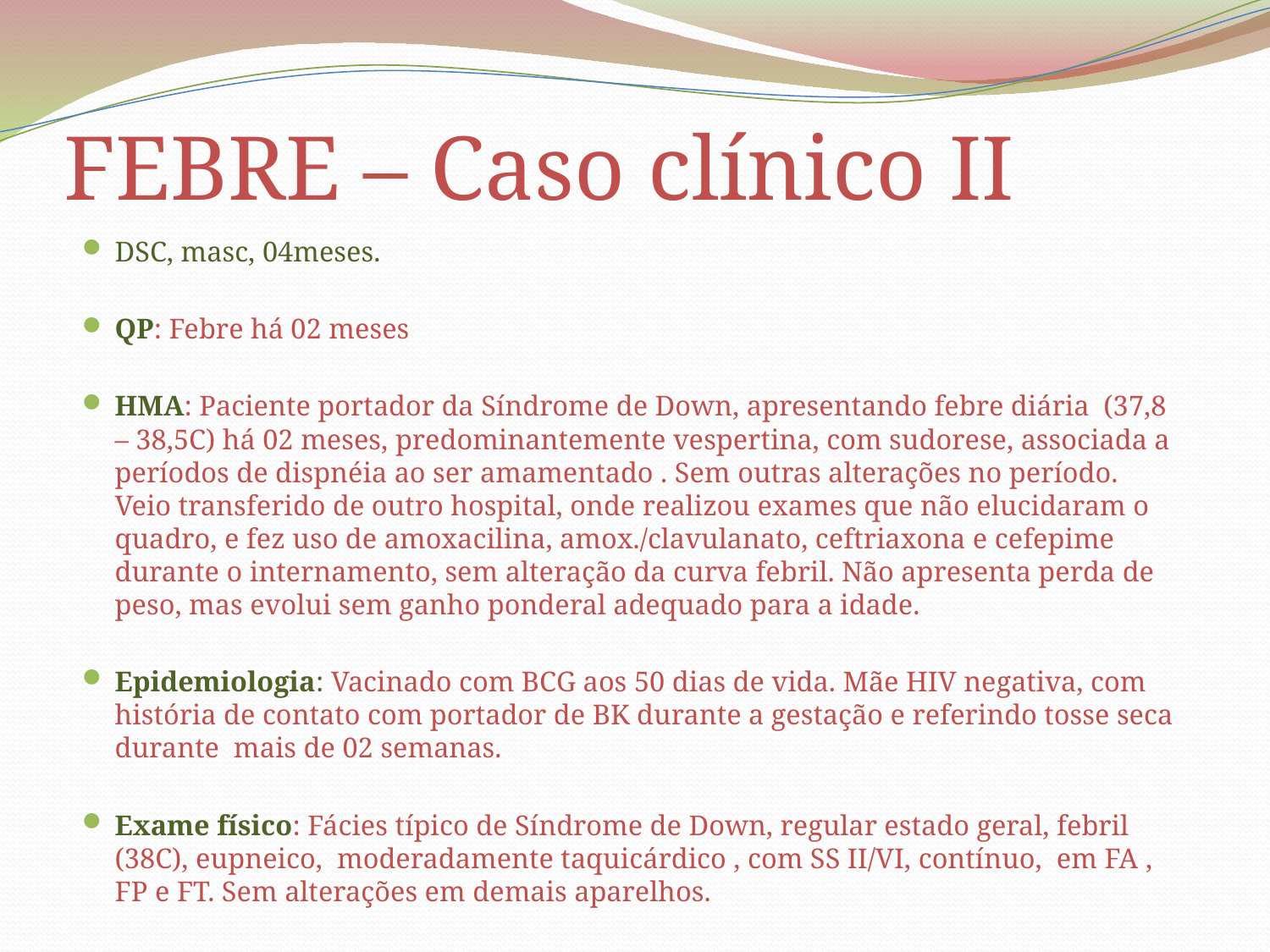

# FEBRE – Caso clínico II
DSC, masc, 04meses.

QP: Febre há 02 meses

HMA: Paciente portador da Síndrome de Down, apresentando febre diária  (37,8 – 38,5C) há 02 meses, predominantemente vespertina, com sudorese, associada a períodos de dispnéia ao ser amamentado . Sem outras alterações no período. Veio transferido de outro hospital, onde realizou exames que não elucidaram o quadro, e fez uso de amoxacilina, amox./clavulanato, ceftriaxona e cefepime durante o internamento, sem alteração da curva febril. Não apresenta perda de peso, mas evolui sem ganho ponderal adequado para a idade.

Epidemiologia: Vacinado com BCG aos 50 dias de vida. Mãe HIV negativa, com história de contato com portador de BK durante a gestação e referindo tosse seca durante  mais de 02 semanas.

Exame físico: Fácies típico de Síndrome de Down, regular estado geral, febril (38C), eupneico,  moderadamente taquicárdico , com SS II/VI, contínuo,  em FA , FP e FT. Sem alterações em demais aparelhos.